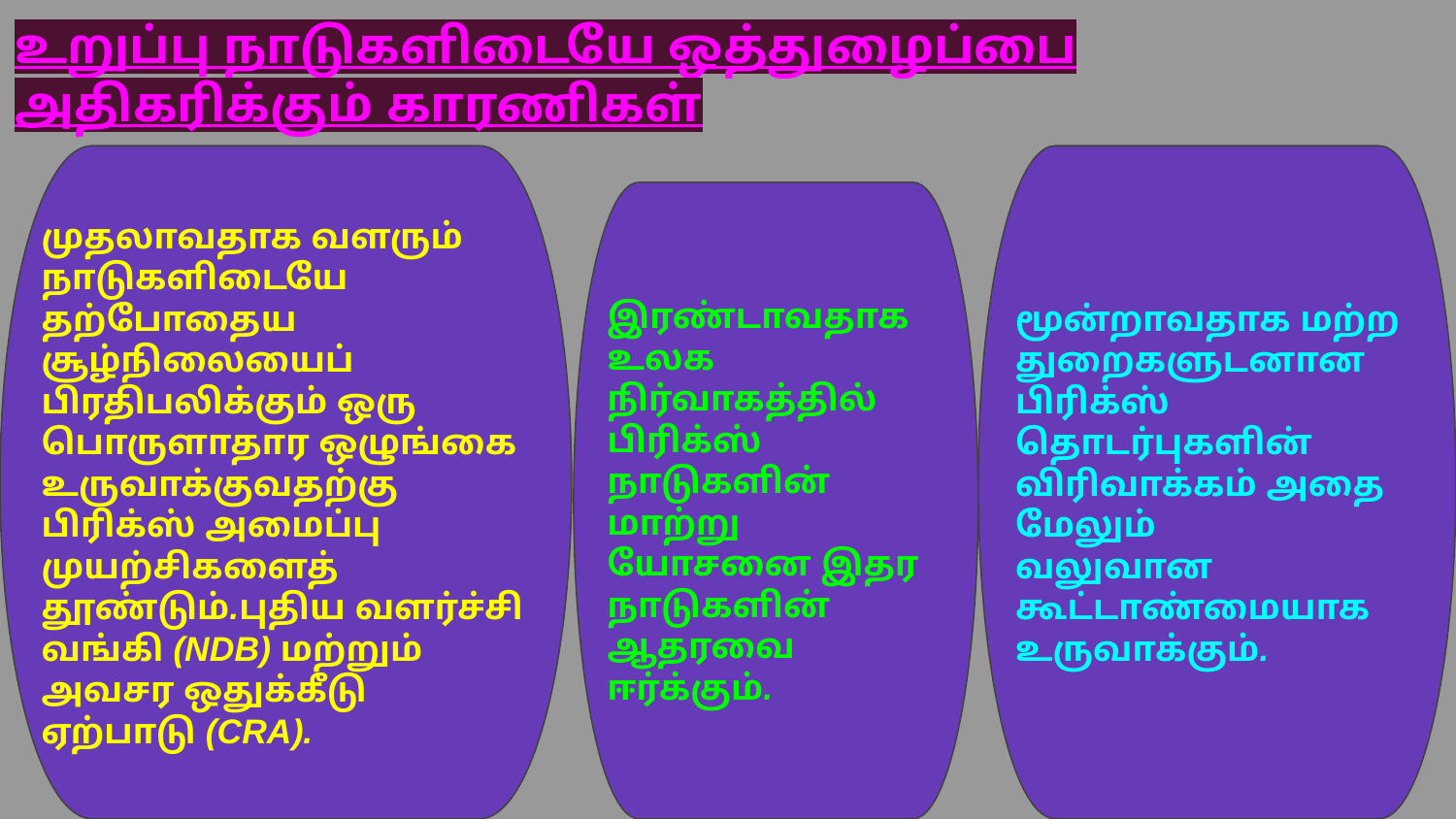

உறுப்பு நாடுகளிடையே ஒத்துழைப்பை
அதிகரிக்கும் காரணிகள்
முதலாவதாக வளரும் நாடுகளிடையே
தற்போதைய சூழ்நிலையைப் பிரதிபலிக்கும் ஒரு
பொருளாதார ஒழுங்கை உருவாக்குவதற்கு பிரிக்ஸ் அமைப்பு முயற்சிகளைத் தூண்டும்.புதிய வளர்ச்சி வங்கி (NDB) மற்றும் அவசர ஒதுக்கீடு ஏற்பாடு (CRA).
மூன்றாவதாக மற்ற துறைகளுடனான பிரிக்ஸ்
தொடர்புகளின் விரிவாக்கம் அதை மேலும்
வலுவான கூட்டாண்மையாக உருவாக்கும்.
இரண்டாவதாக உலக நிர்வாகத்தில் பிரிக்ஸ்
நாடுகளின் மாற்று யோசனை இதர நாடுகளின்
ஆதரவை ஈர்க்கும்.